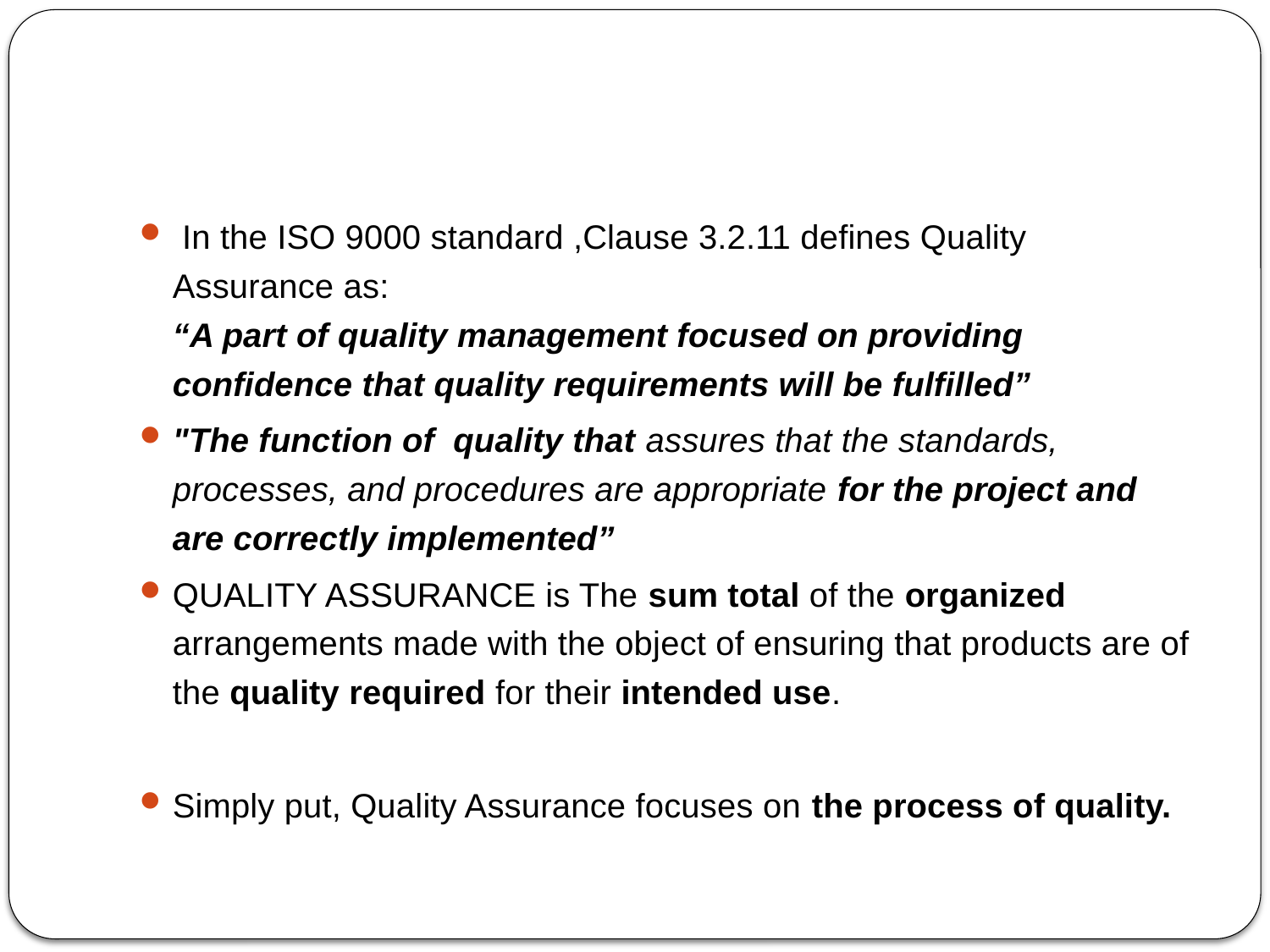

#
 In the ISO 9000 standard ,Clause 3.2.11 defines Quality Assurance as:
“A part of quality management focused on providing confidence that quality requirements will be fulfilled”
"The function of  quality that assures that the standards, processes, and procedures are appropriate for the project and are correctly implemented”
QUALITY ASSURANCE is The sum total of the organized arrangements made with the object of ensuring that products are of the quality required for their intended use.

Simply put, Quality Assurance focuses on the process of quality.